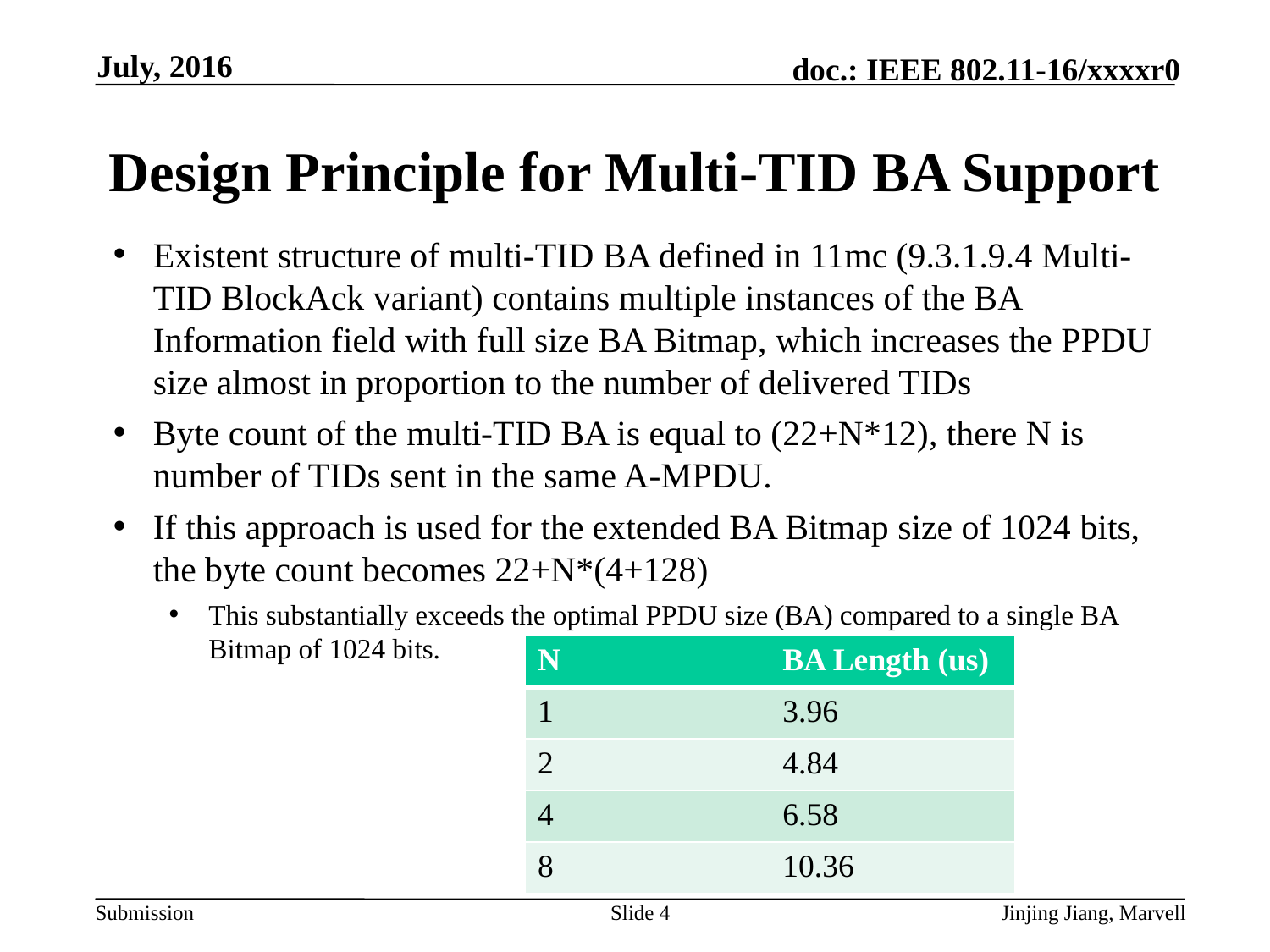

July, 2016
# Design Principle for Multi-TID BA Support
Existent structure of multi-TID BA defined in 11mc (9.3.1.9.4 Multi-TID BlockAck variant) contains multiple instances of the BA Information field with full size BA Bitmap, which increases the PPDU size almost in proportion to the number of delivered TIDs
Byte count of the multi-TID BA is equal to (22+N*12), there N is number of TIDs sent in the same A-MPDU.
If this approach is used for the extended BA Bitmap size of 1024 bits, the byte count becomes 22+N*(4+128)
This substantially exceeds the optimal PPDU size (BA) compared to a single BA Bitmap of 1024 bits.

| N | BA Length (us) |
| --- | --- |
| 1 | 3.96 |
| 2 | 4.84 |
| 4 | 6.58 |
| 8 | 10.36 |
Slide 4
Jinjing Jiang, Marvell